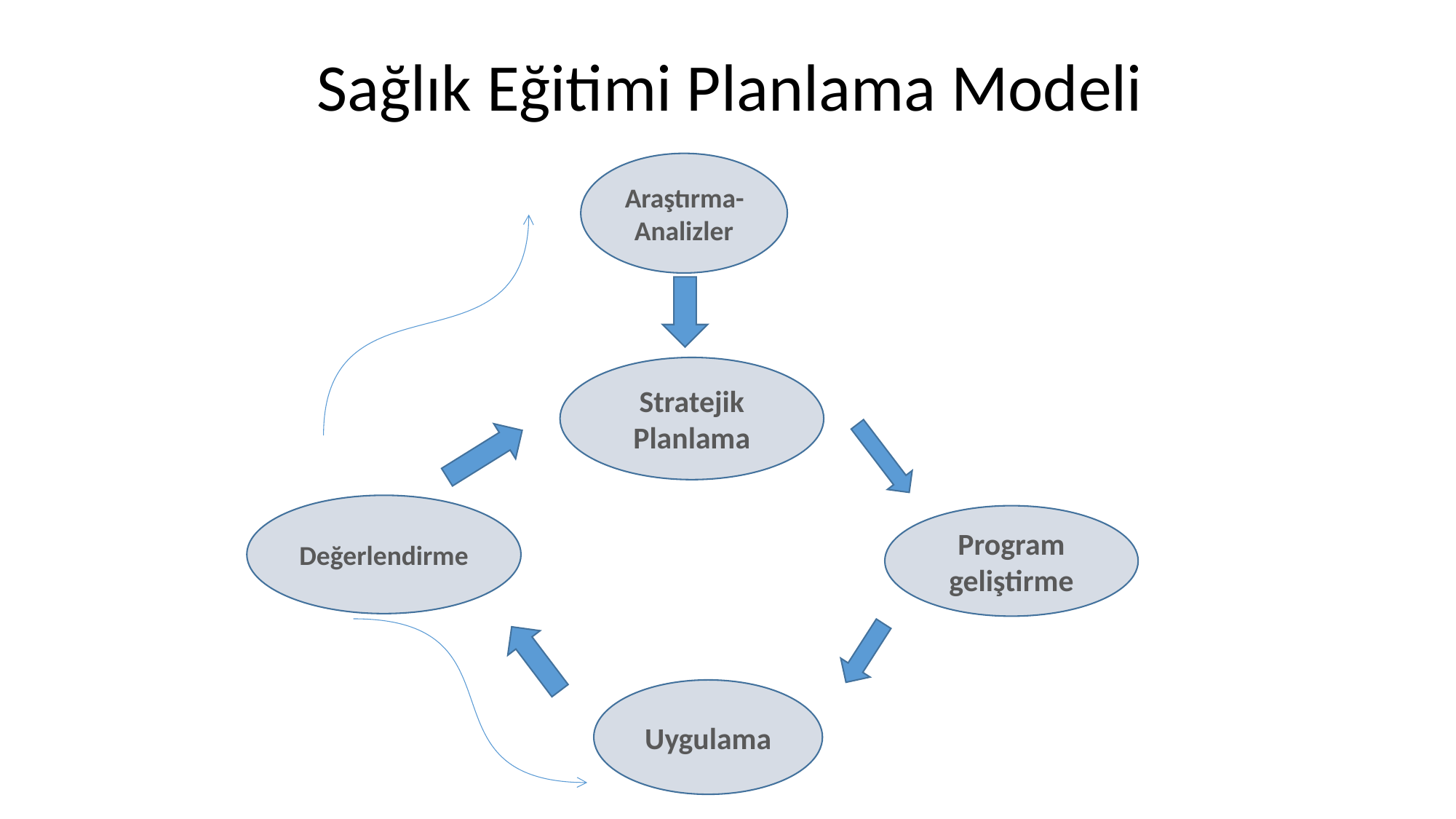

# Sağlık Eğitimi Planlama Modeli
Araştırma-Analizler

Stratejik Planlama

Değerlendirme
Program geliştirme

Uygulama